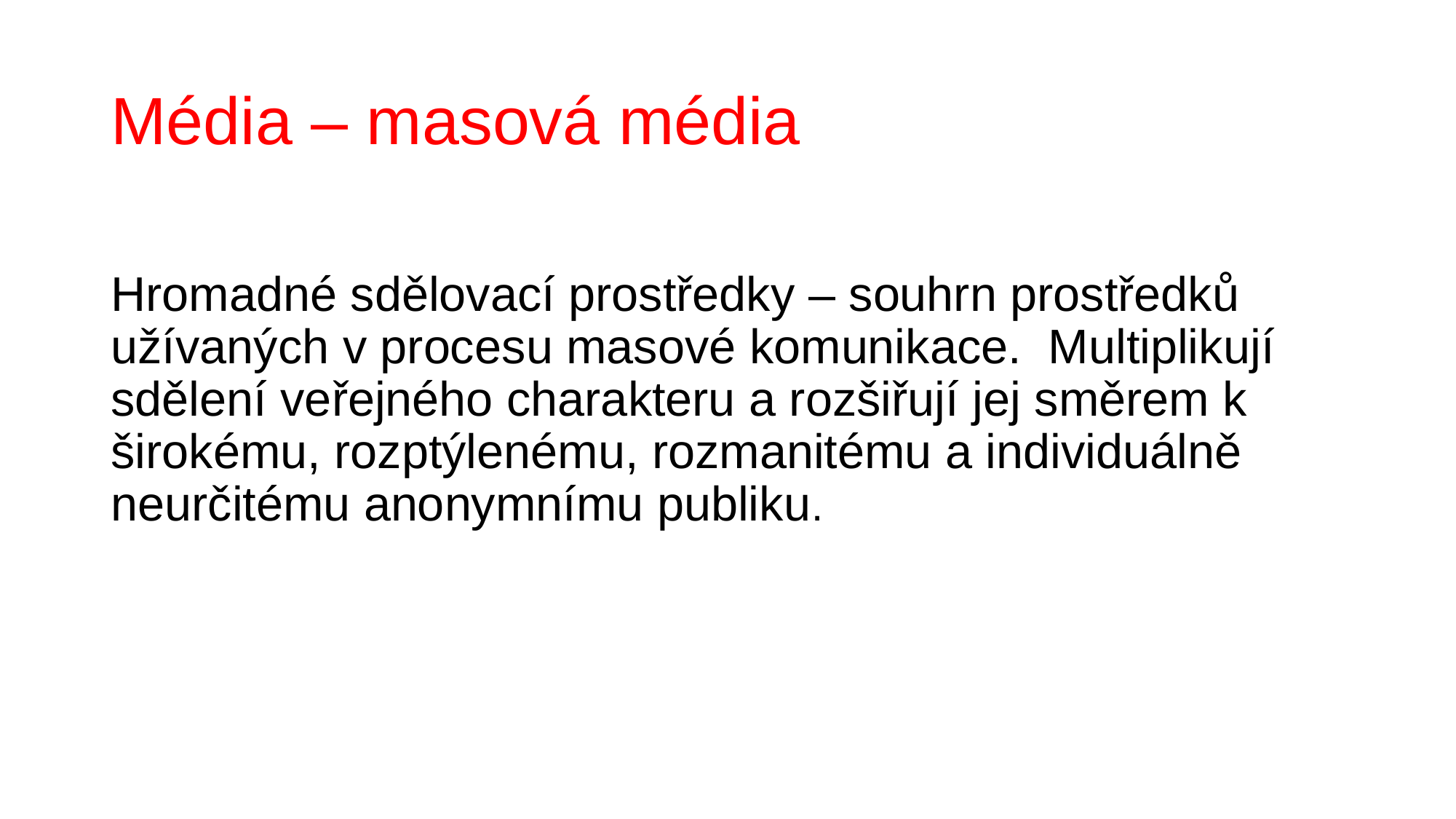

# Média – masová média
Hromadné sdělovací prostředky – souhrn prostředků užívaných v procesu masové komunikace.  Multiplikují sdělení veřejného charakteru a rozšiřují jej směrem k širokému, rozptýlenému, rozmanitému a individuálně neurčitému anonymnímu publiku.